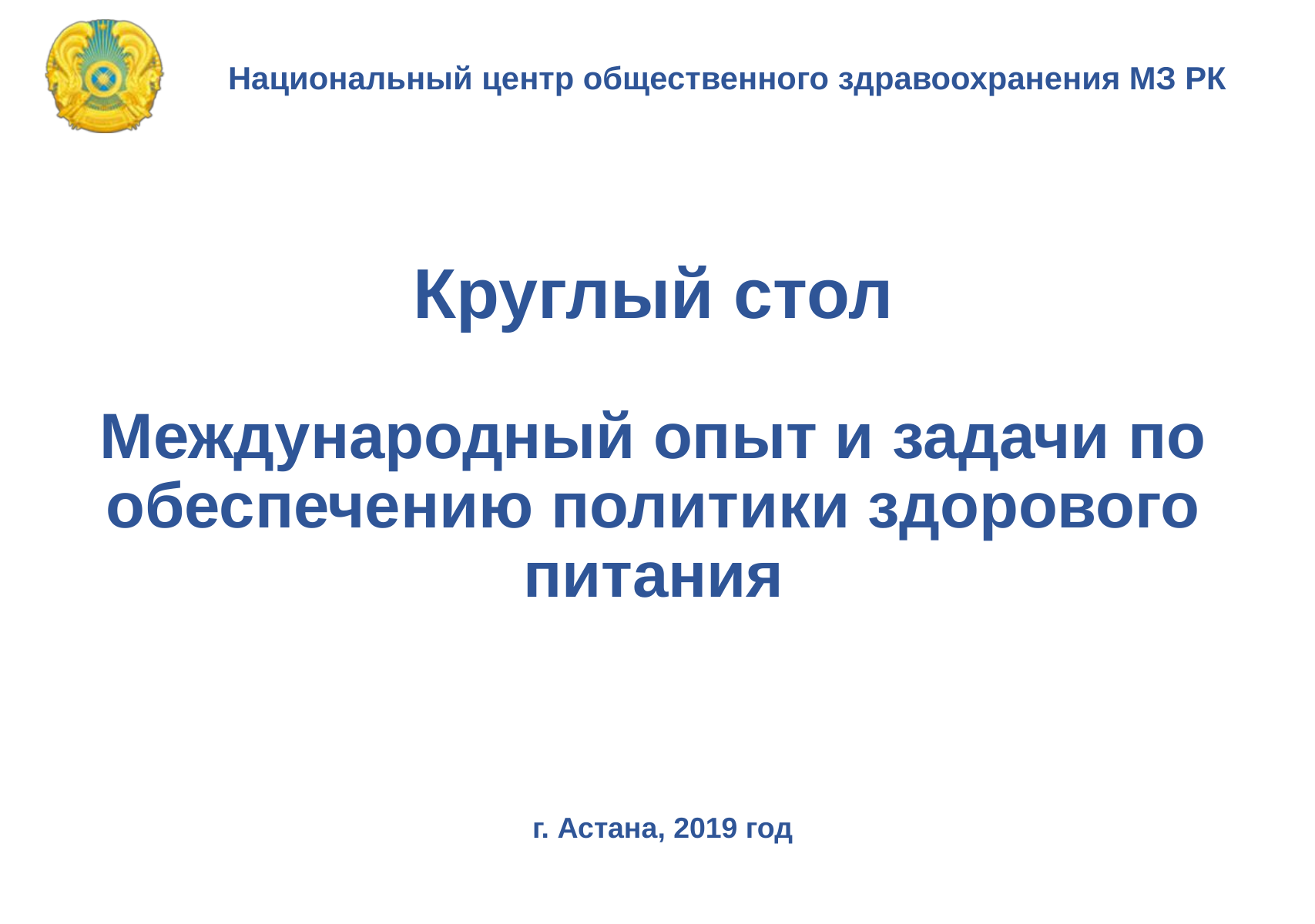

Национальный центр общественного здравоохранения МЗ РК
# Круглый стол Международный опыт и задачи по обеспечению политики здорового питания
 г. Астана, 2019 год